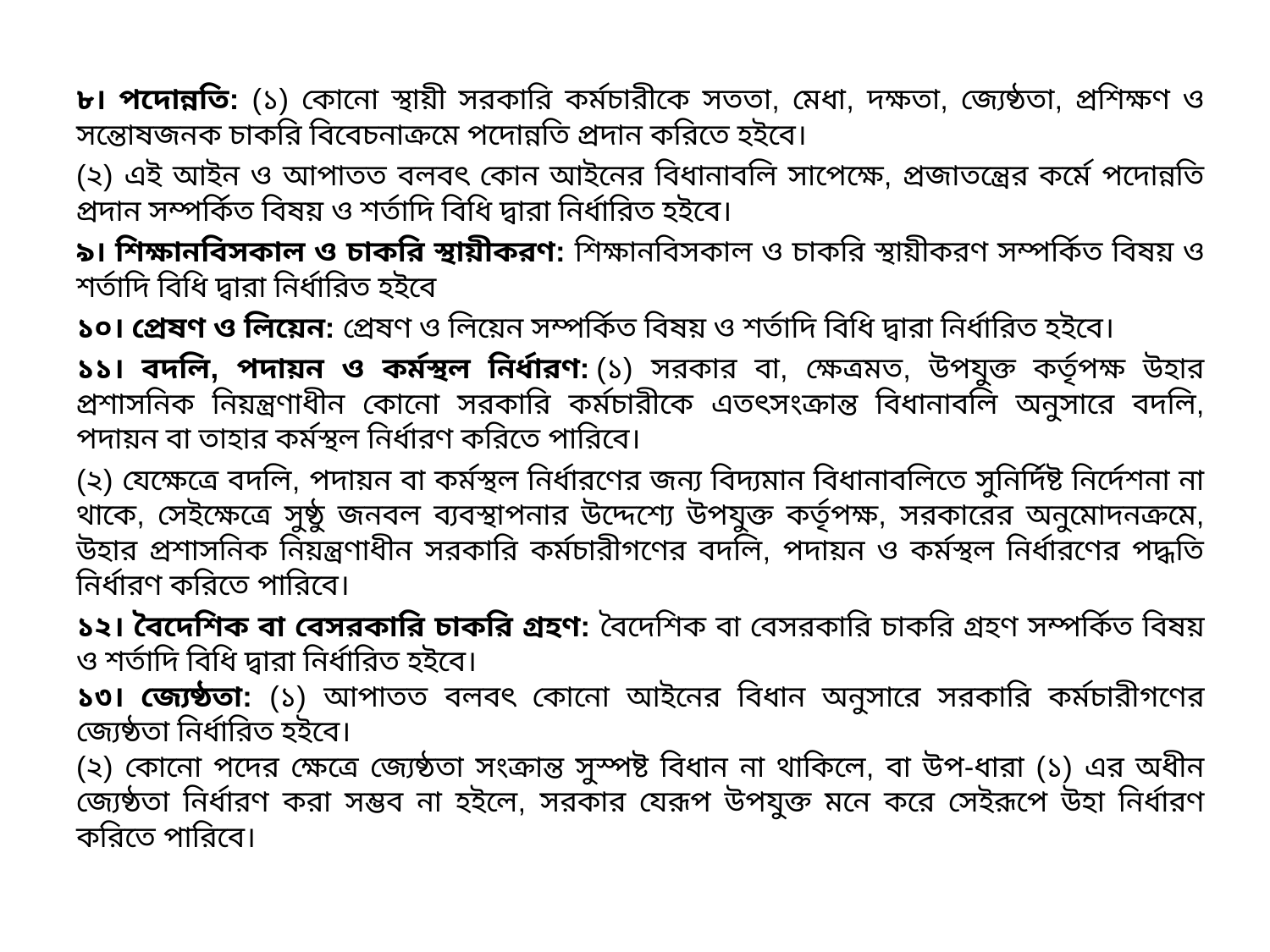

৮। পদোন্নতি: (১) কোনো স্থায়ী সরকারি কর্মচারীকে সততা, মেধা, দক্ষতা, জ্যেষ্ঠতা, প্রশিক্ষণ ও সন্তোষজনক চাকরি বিবেচনাক্রমে পদোন্নতি প্রদান করিতে হইবে।
(২) এই আইন ও আপাতত বলবৎ কোন আইনের বিধানাবলি সাপেক্ষে, প্রজাতন্ত্রের কর্মে পদোন্নতি প্রদান সম্পর্কিত বিষয় ও শর্তাদি বিধি দ্বারা নির্ধারিত হইবে।
৯। শিক্ষানবিসকাল ও চাকরি স্থায়ীকরণ: শিক্ষানবিসকাল ও চাকরি স্থায়ীকরণ সম্পর্কিত বিষয় ও শর্তাদি বিধি দ্বারা নির্ধারিত হইবে
১০। প্রেষণ ও লিয়েন: প্রেষণ ও লিয়েন সম্পর্কিত বিষয় ও শর্তাদি বিধি দ্বারা নির্ধারিত হইবে।
১১। বদলি, পদায়ন ও কর্মস্থল নির্ধারণ: (১) সরকার বা, ক্ষেত্রমত, উপযুক্ত কর্তৃপক্ষ উহার প্রশাসনিক নিয়ন্ত্রণাধীন কোনো সরকারি কর্মচারীকে এতৎসংক্রান্ত বিধানাবলি অনুসারে বদলি, পদায়ন বা তাহার কর্মস্থল নির্ধারণ করিতে পারিবে।
(২) যেক্ষেত্রে বদলি, পদায়ন বা কর্মস্থল নির্ধারণের জন্য বিদ্যমান বিধানাবলিতে সুনির্দিষ্ট নির্দেশনা না থাকে, সেইক্ষেত্রে সুষ্ঠু জনবল ব্যবস্থাপনার উদ্দেশ্যে উপযুক্ত কর্তৃপক্ষ, সরকারের অনুমোদনক্রমে, উহার প্রশাসনিক নিয়ন্ত্রণাধীন সরকারি কর্মচারীগণের বদলি, পদায়ন ও কর্মস্থল নির্ধারণের পদ্ধতি নির্ধারণ করিতে পারিবে।
১২। বৈদেশিক বা বেসরকারি চাকরি গ্রহণ: বৈদেশিক বা বেসরকারি চাকরি গ্রহণ সম্পর্কিত বিষয় ও শর্তাদি বিধি দ্বারা নির্ধারিত হইবে।
১৩। জ্যেষ্ঠতা: (১) আপাতত বলবৎ কোনো আইনের বিধান অনুসারে সরকারি কর্মচারীগণের জ্যেষ্ঠতা নির্ধারিত হইবে।
(২) কোনো পদের ক্ষেত্রে জ্যেষ্ঠতা সংক্রান্ত সুস্পষ্ট বিধান না থাকিলে, বা উপ-ধারা (১) এর অধীন জ্যেষ্ঠতা নির্ধারণ করা সম্ভব না হইলে, সরকার যেরূপ উপযুক্ত মনে করে সেইরূপে উহা নির্ধারণ করিতে পারিবে।